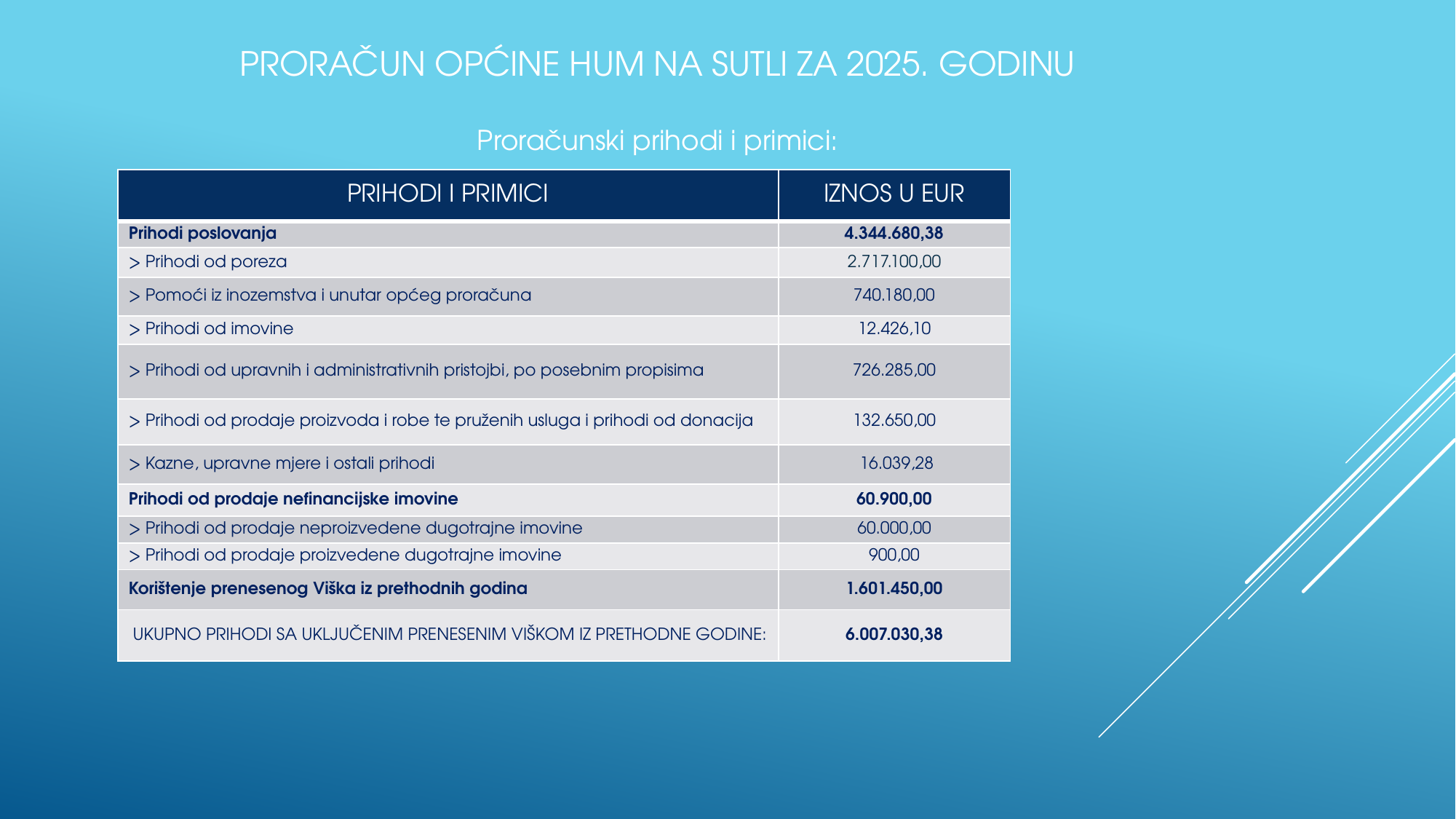

# Proračun općine Hum na Sutli za 2025. godinu Proračunski prihodi i primici:
| PRIHODI I PRIMICI | IZNOS U EUR |
| --- | --- |
| Prihodi poslovanja | 4.344.680,38 |
| > Prihodi od poreza | 2.717.100,00 |
| > Pomoći iz inozemstva i unutar općeg proračuna | 740.180,00 |
| > Prihodi od imovine | 12.426,10 |
| > Prihodi od upravnih i administrativnih pristojbi, po posebnim propisima | 726.285,00 |
| > Prihodi od prodaje proizvoda i robe te pruženih usluga i prihodi od donacija | 132.650,00 |
| > Kazne, upravne mjere i ostali prihodi | 16.039,28 |
| Prihodi od prodaje nefinancijske imovine | 60.900,00 |
| > Prihodi od prodaje neproizvedene dugotrajne imovine | 60.000,00 |
| > Prihodi od prodaje proizvedene dugotrajne imovine | 900,00 |
| Korištenje prenesenog Viška iz prethodnih godina | 1.601.450,00 |
| UKUPNO PRIHODI SA UKLJUČENIM PRENESENIM VIŠKOM IZ PRETHODNE GODINE: | 6.007.030,38 |